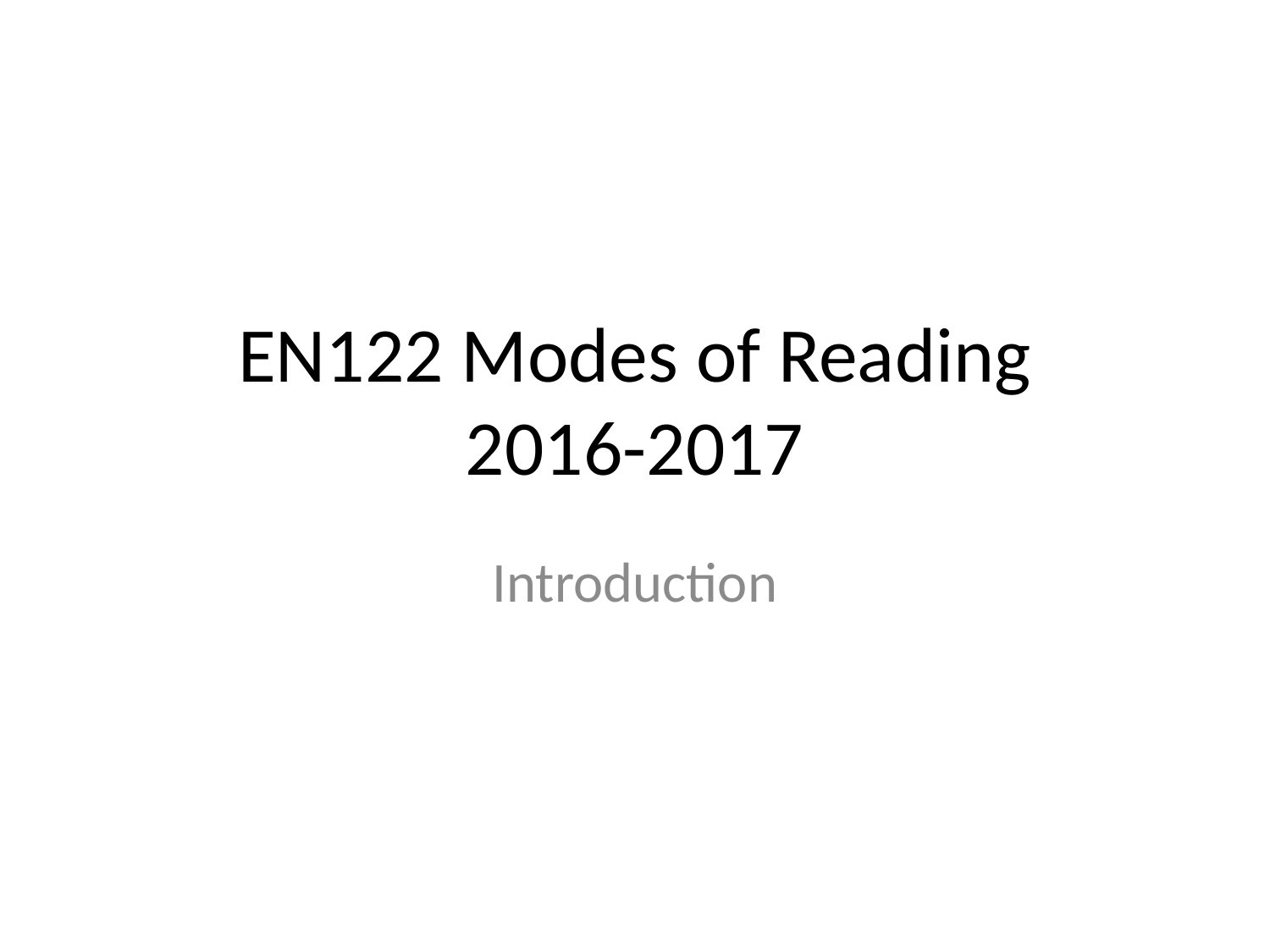

# EN122 Modes of Reading 2016-2017
Introduction